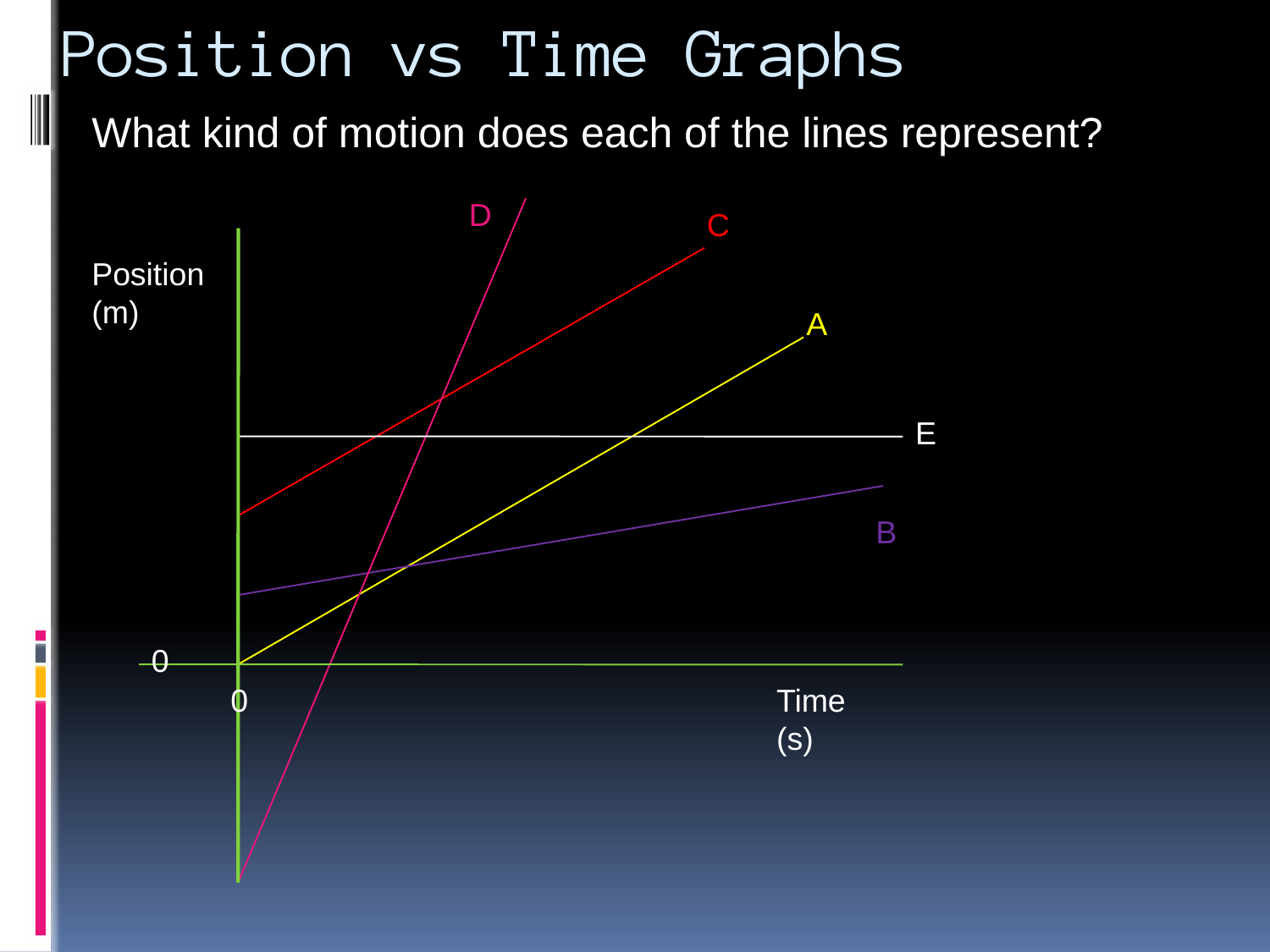

# Position vs Time Graphs
What kind of motion does each of the lines represent?
D
C
Position (m)
0
0
Time (s)
A
E
B